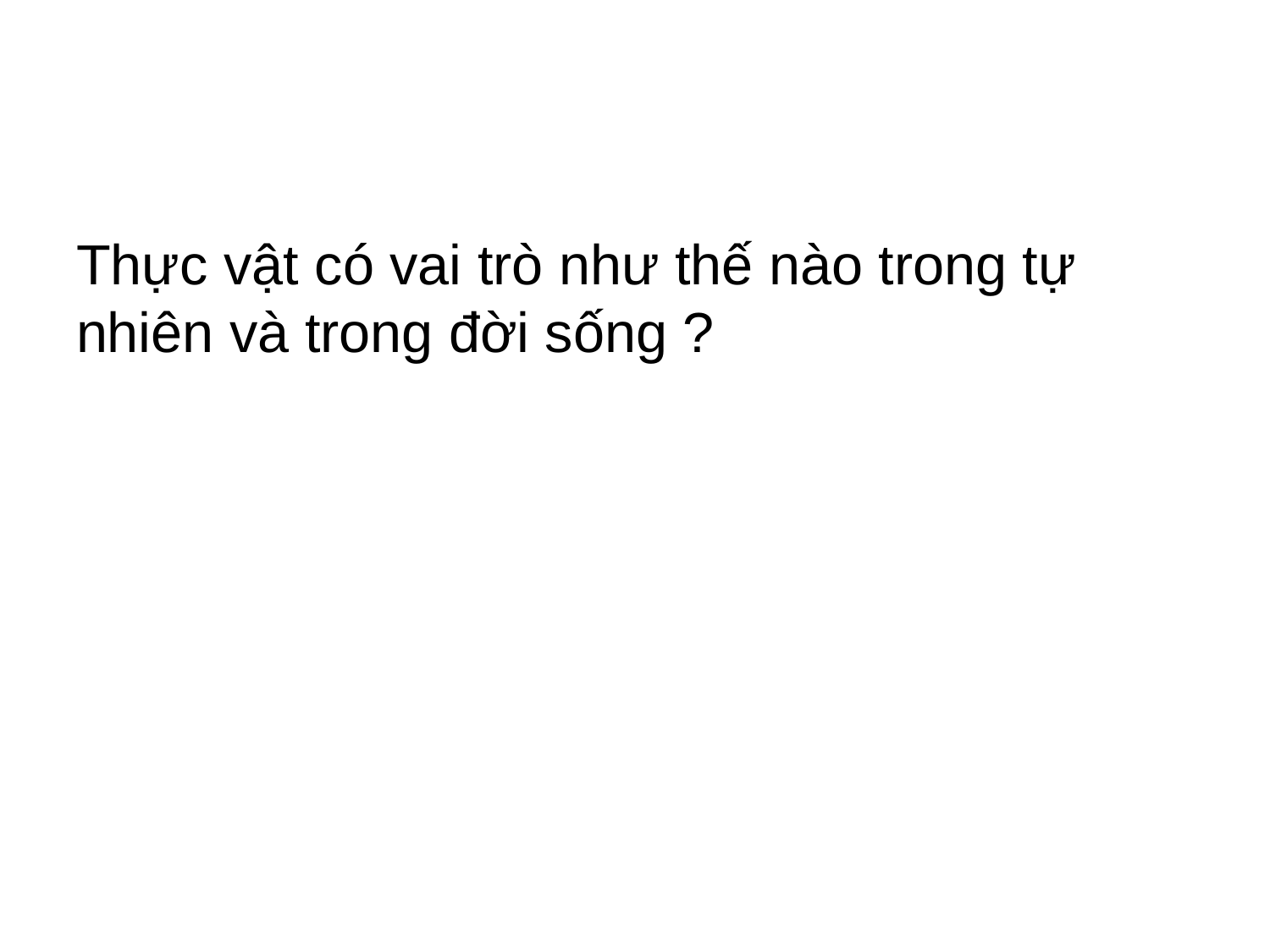

#
Thực vật có vai trò như thế nào trong tự nhiên và trong đời sống ?